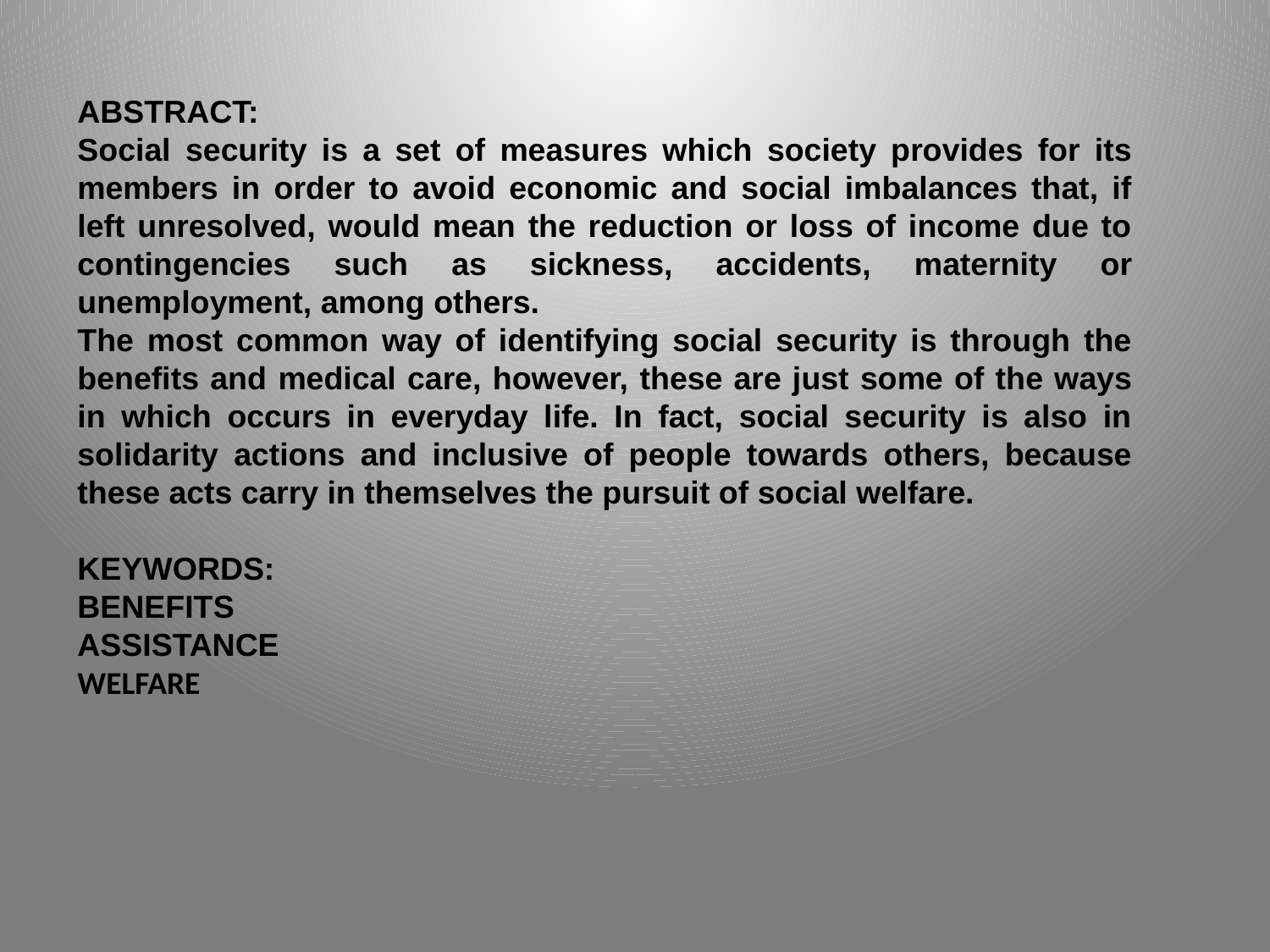

ABSTRACT:
Social security is a set of measures which society provides for its members in order to avoid economic and social imbalances that, if left unresolved, would mean the reduction or loss of income due to contingencies such as sickness, accidents, maternity or unemployment, among others.
The most common way of identifying social security is through the benefits and medical care, however, these are just some of the ways in which occurs in everyday life. In fact, social security is also in solidarity actions and inclusive of people towards others, because these acts carry in themselves the pursuit of social welfare.

KEYWORDS:
BENEFITS
ASSISTANCE
WELFARE